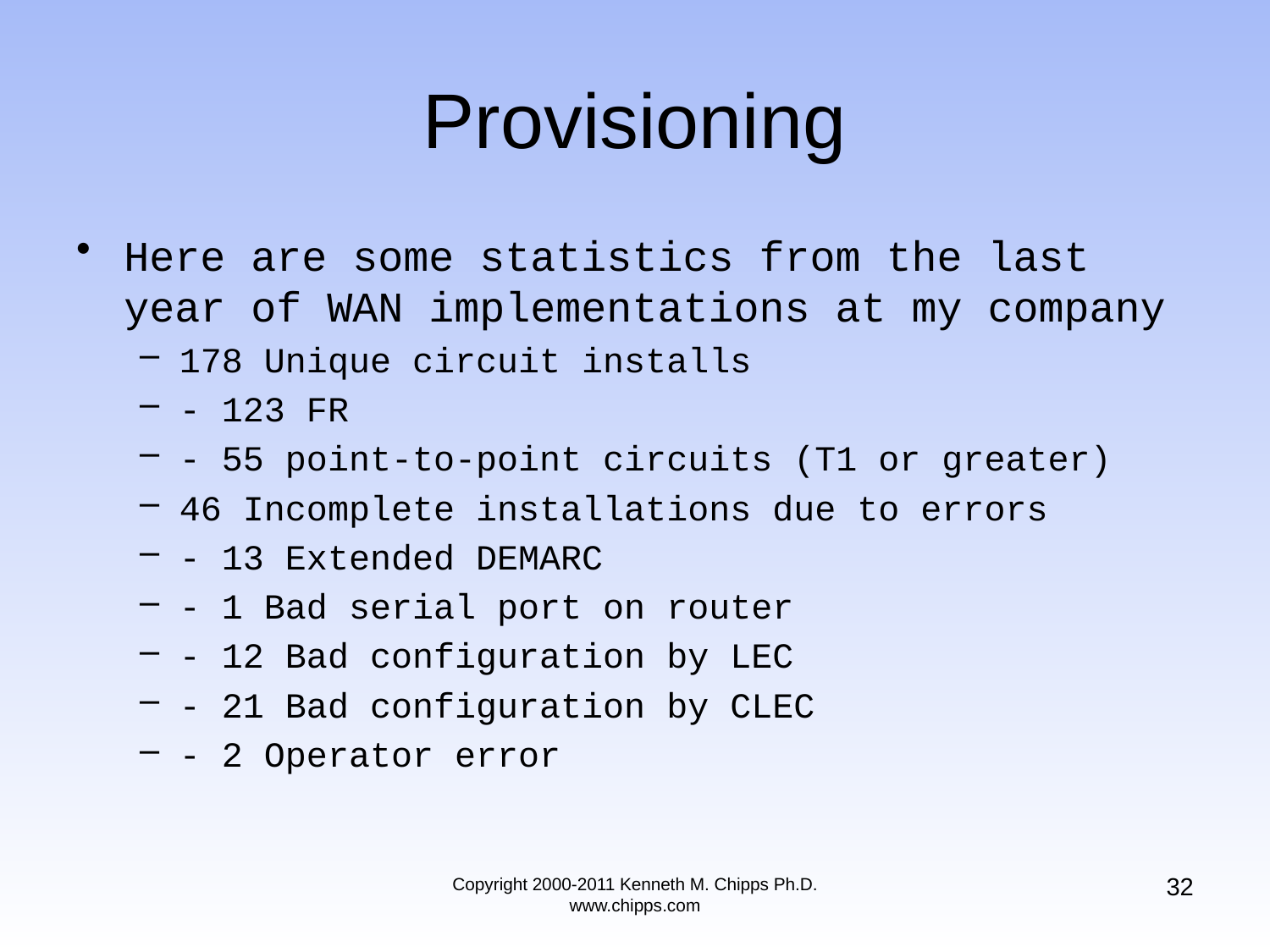

# Provisioning
Here are some statistics from the last year of WAN implementations at my company
178 Unique circuit installs
- 123 FR
- 55 point-to-point circuits (T1 or greater)
46 Incomplete installations due to errors
- 13 Extended DEMARC
- 1 Bad serial port on router
- 12 Bad configuration by LEC
- 21 Bad configuration by CLEC
- 2 Operator error
32
Copyright 2000-2011 Kenneth M. Chipps Ph.D. www.chipps.com